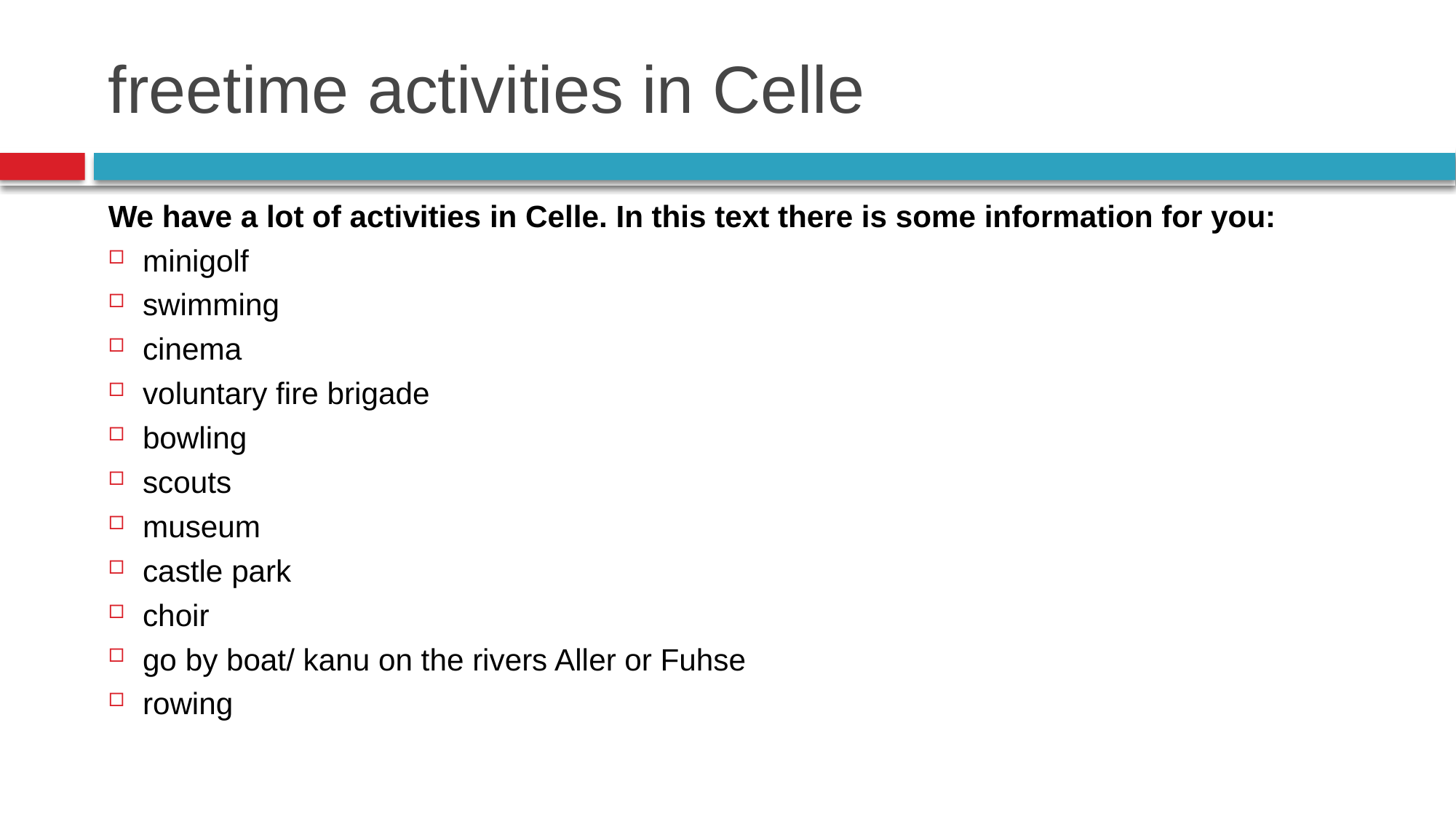

# freetime activities in Celle
We have a lot of activities in Celle. In this text there is some information for you:
minigolf
swimming
cinema
voluntary fire brigade
bowling
scouts
museum
castle park
choir
go by boat/ kanu on the rivers Aller or Fuhse
rowing